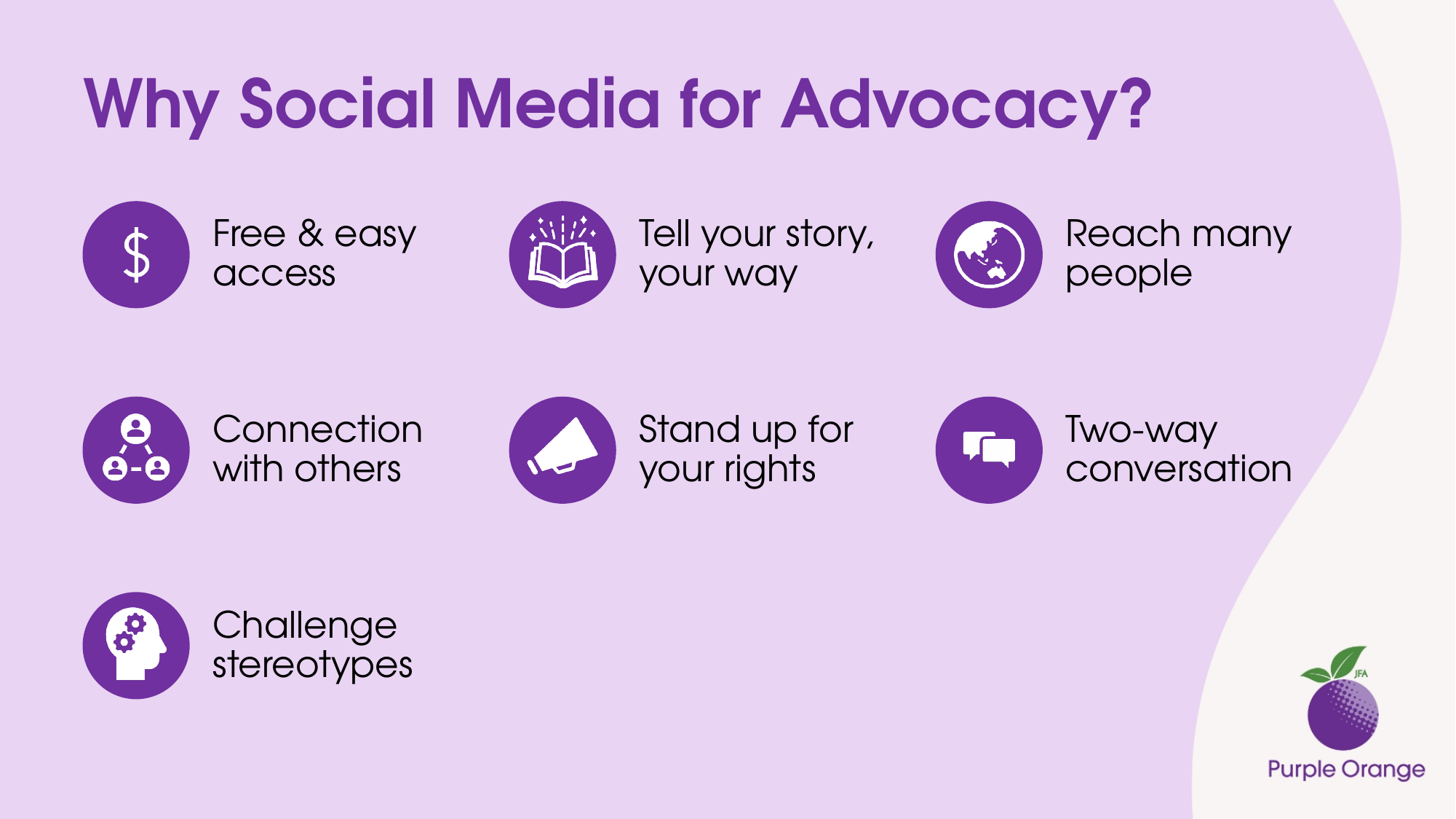

# Why Social Media for Advocacy?
Free & easy access
Tell your story, your way
Reach many people
Connection with others
Stand up for your rights
Two-way conversation
Challenge stereotypes